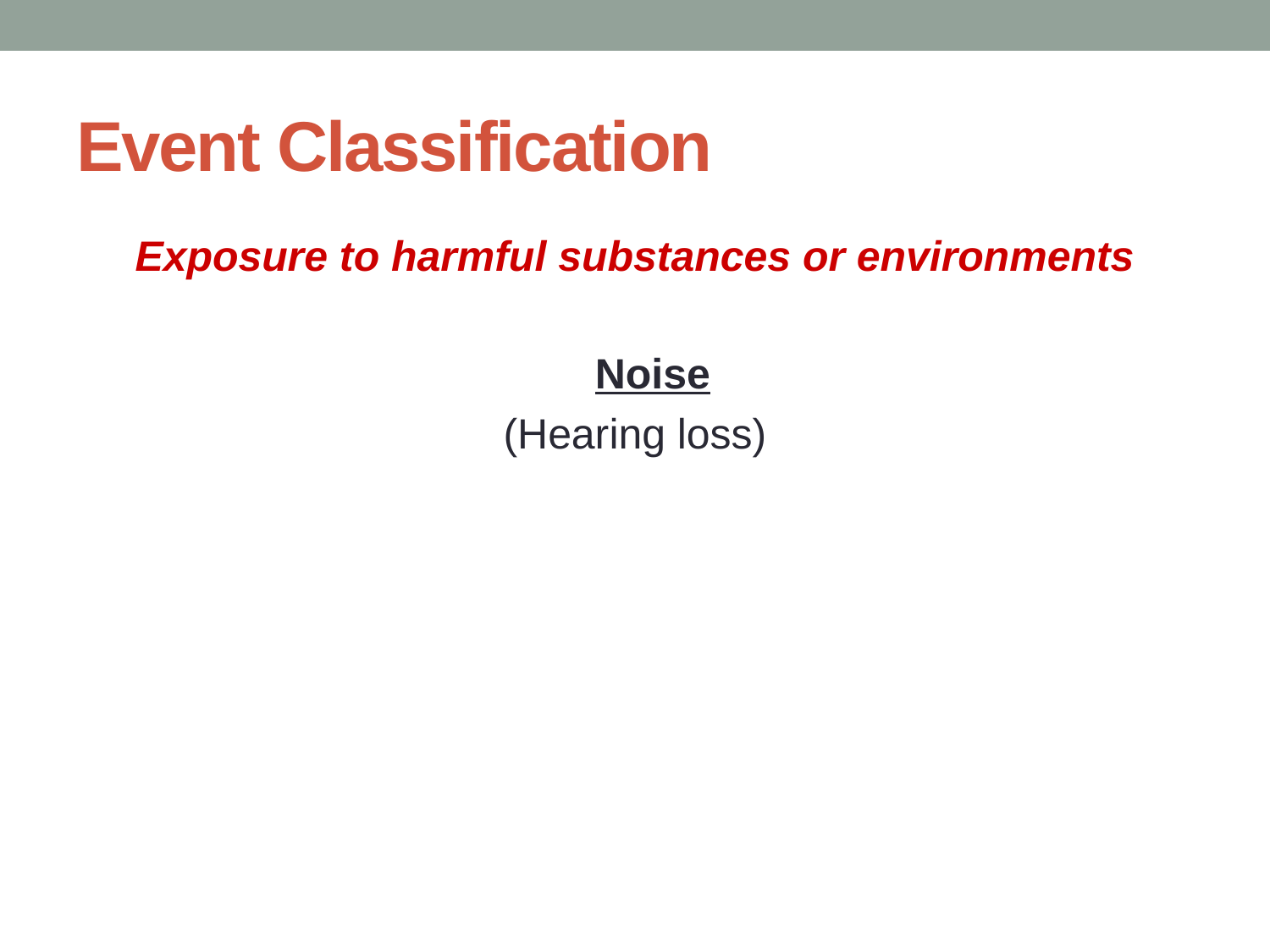

# Event Classification
Exposure to harmful substances or environments

   Noise
(Hearing loss)